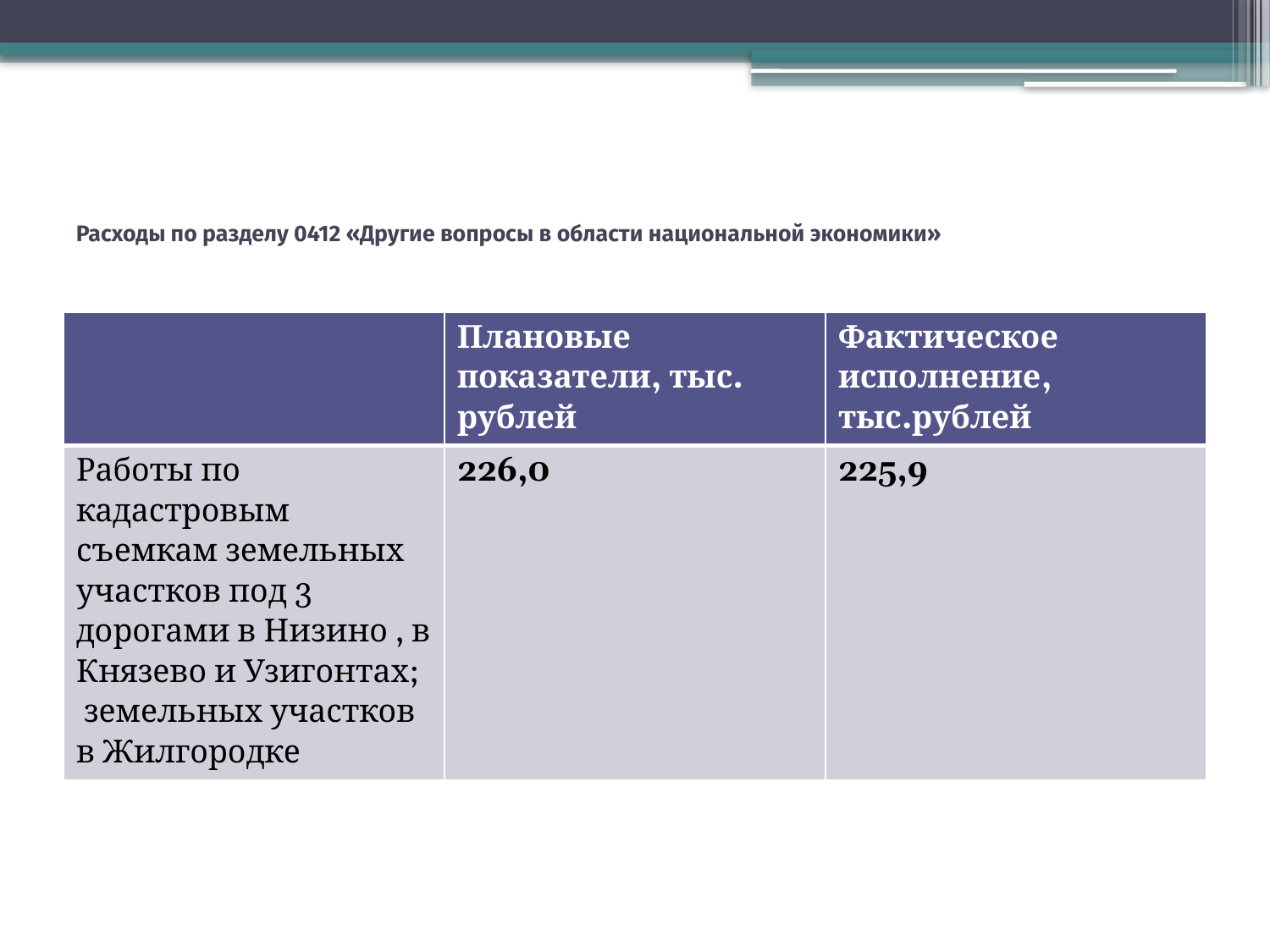

# Расходы по разделу 0412 «Другие вопросы в области национальной экономики»
|  | Плановые показатели, тыс. рублей | Фактическое исполнение, тыс.рублей |
| --- | --- | --- |
| Работы по кадастровым съемкам земельных участков под 3 дорогами в Низино , в Князево и Узигонтах; земельных участков в Жилгородке | 226,0 | 225,9 |